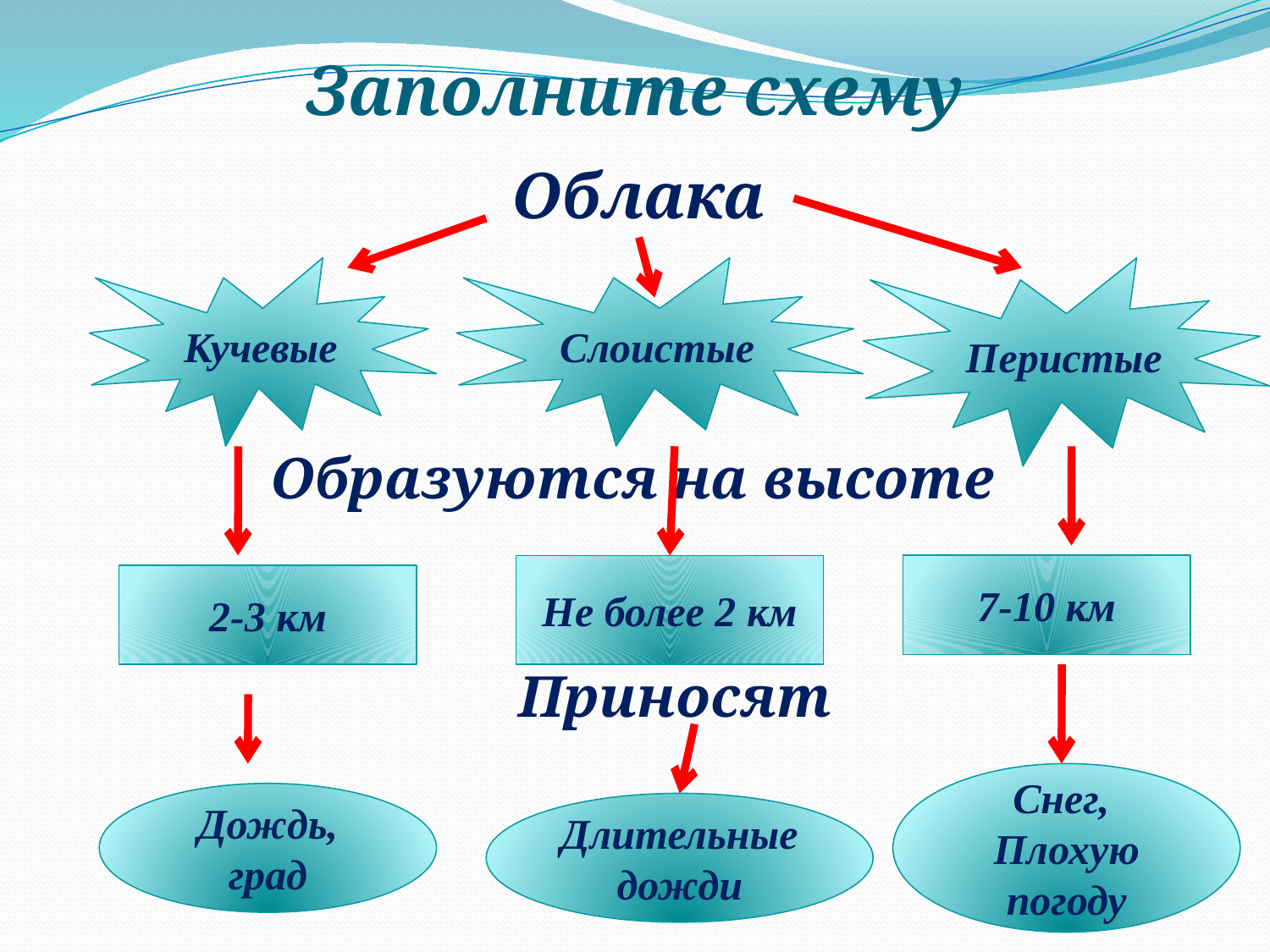

# Заполните схему
Облака
Кучевые
Слоистые
Перистые

Образуются на высоте
Не более 2 км
7-10 км
2-3 км
Приносят
Снег,
Плохую погоду
Дождь,
град
Длительные
дожди